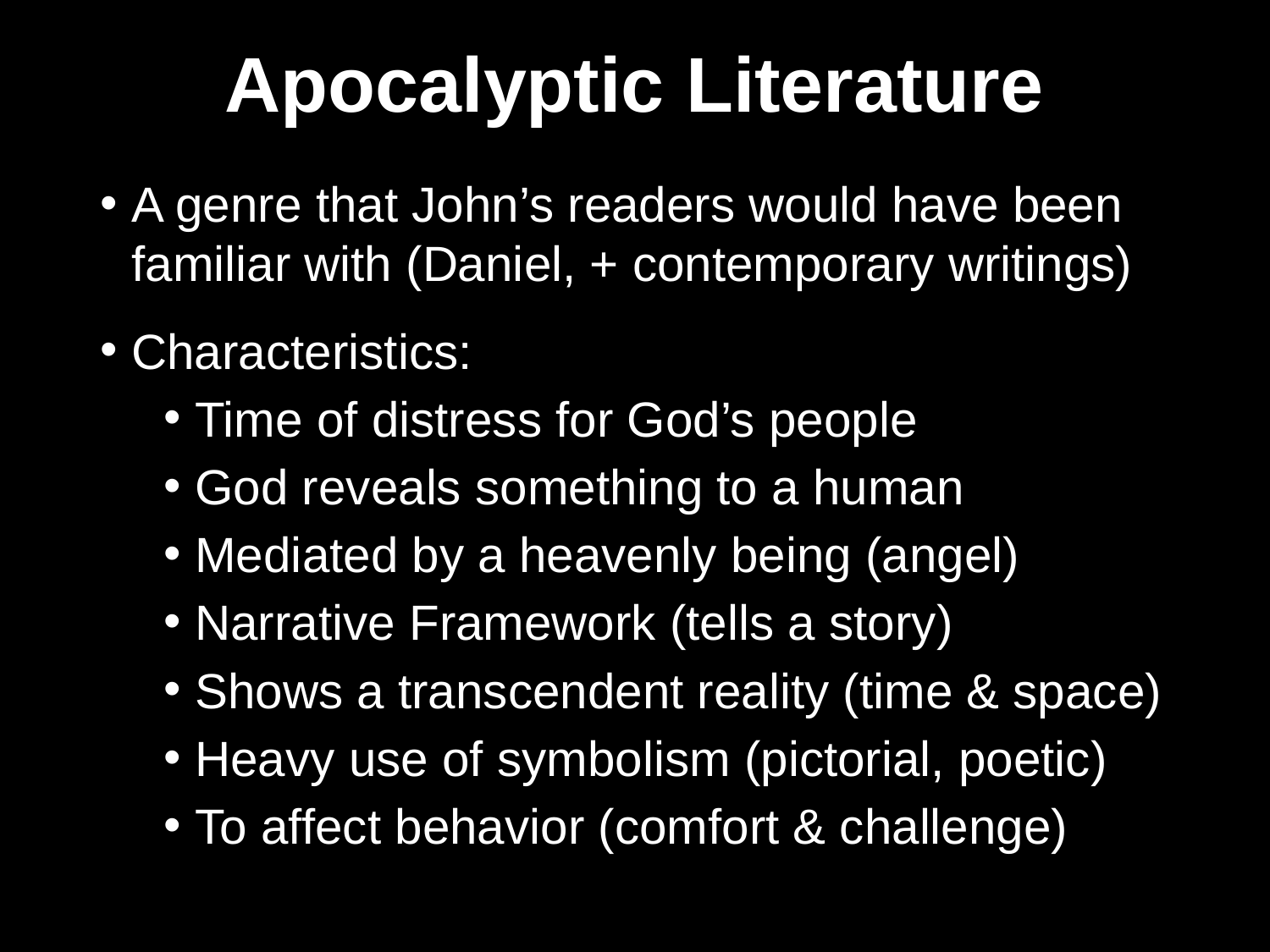

# Apocalyptic Literature
A genre that John’s readers would have been familiar with (Daniel, + contemporary writings)
Characteristics:
Time of distress for God’s people
God reveals something to a human
Mediated by a heavenly being (angel)
Narrative Framework (tells a story)
Shows a transcendent reality (time & space)
Heavy use of symbolism (pictorial, poetic)
To affect behavior (comfort & challenge)